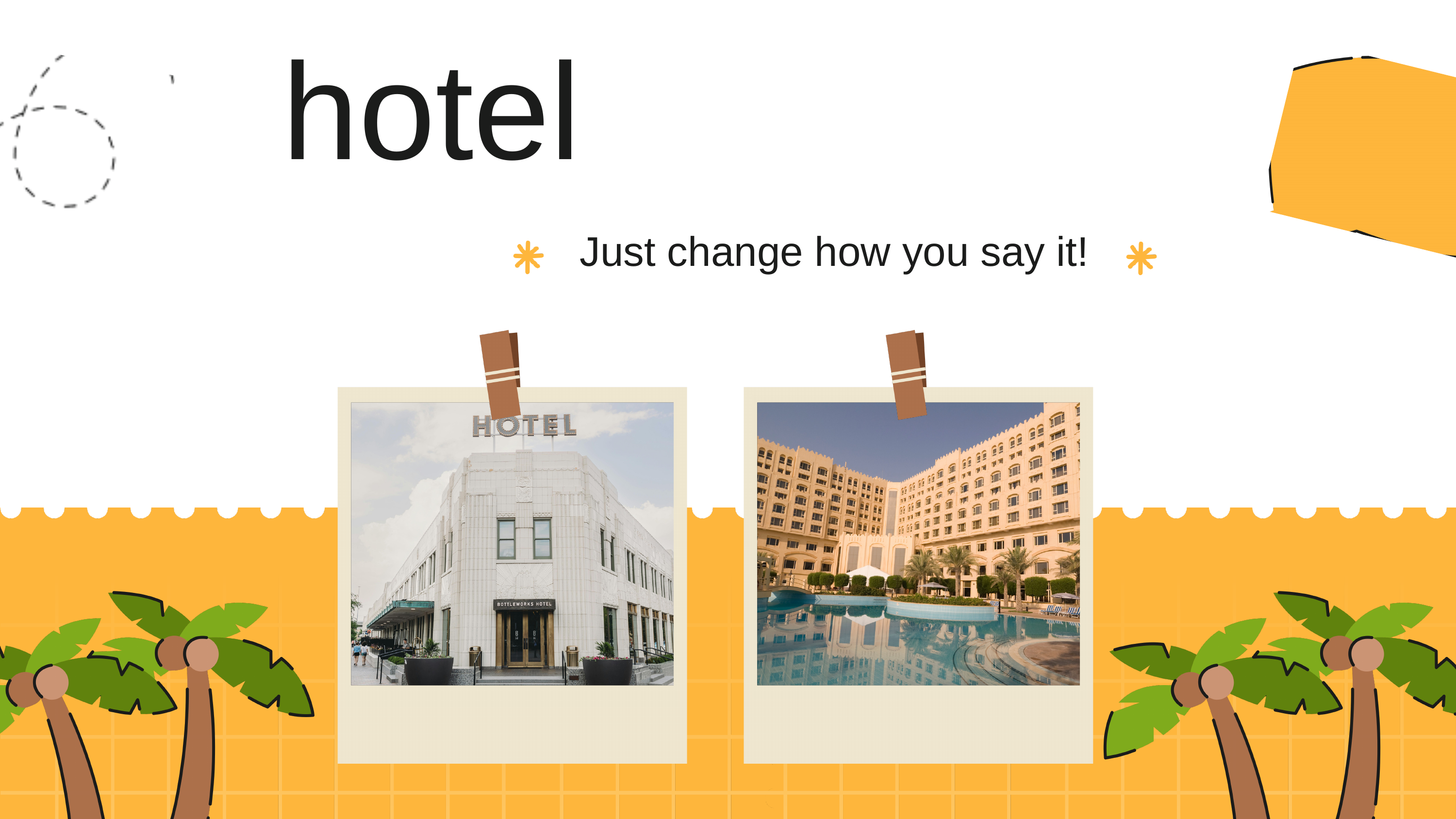

hotel

Just change how you say it!